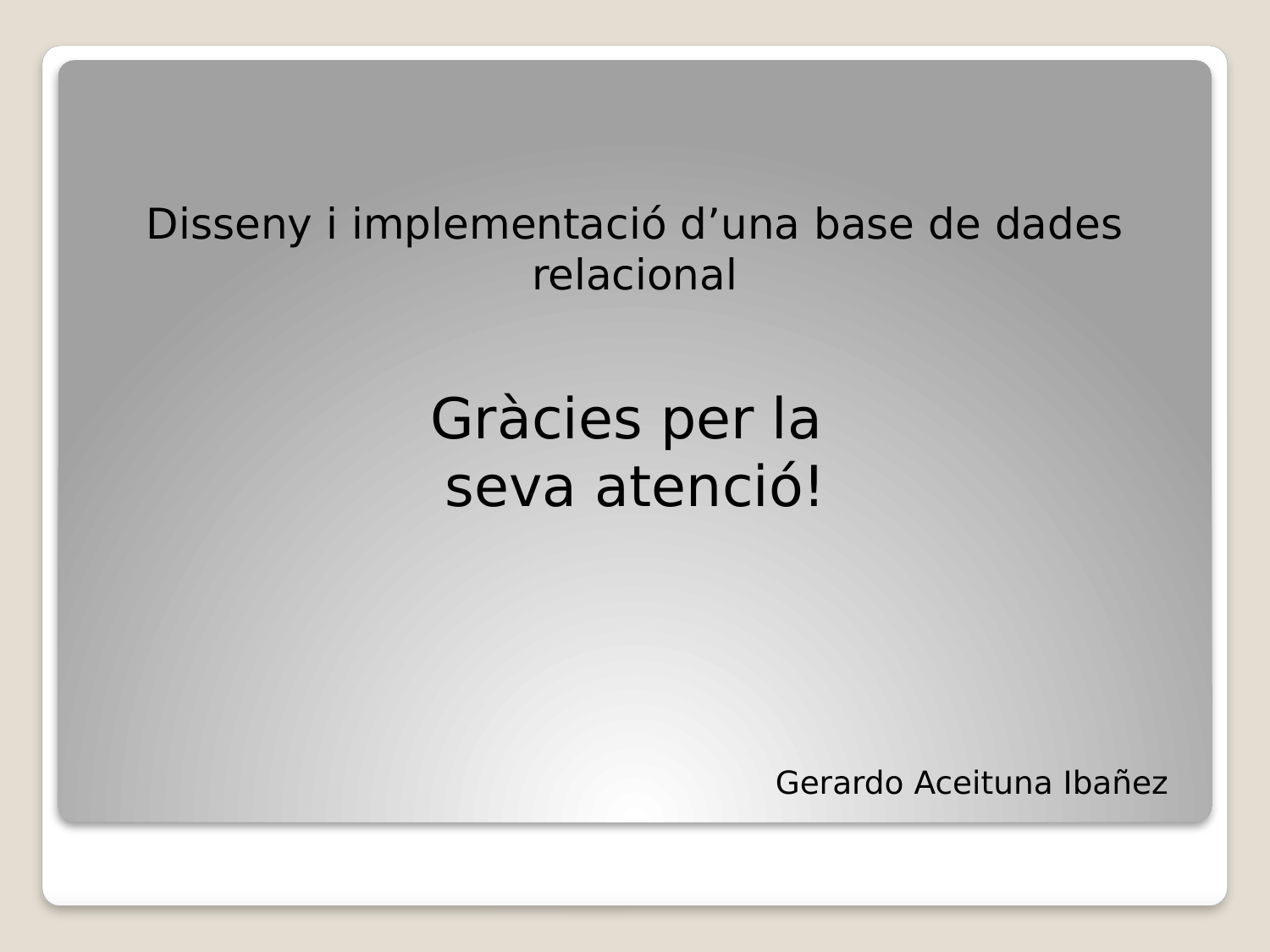

Disseny i implementació d’una base de dades relacional
Gràcies per la
seva atenció!
Gerardo Aceituna Ibañez